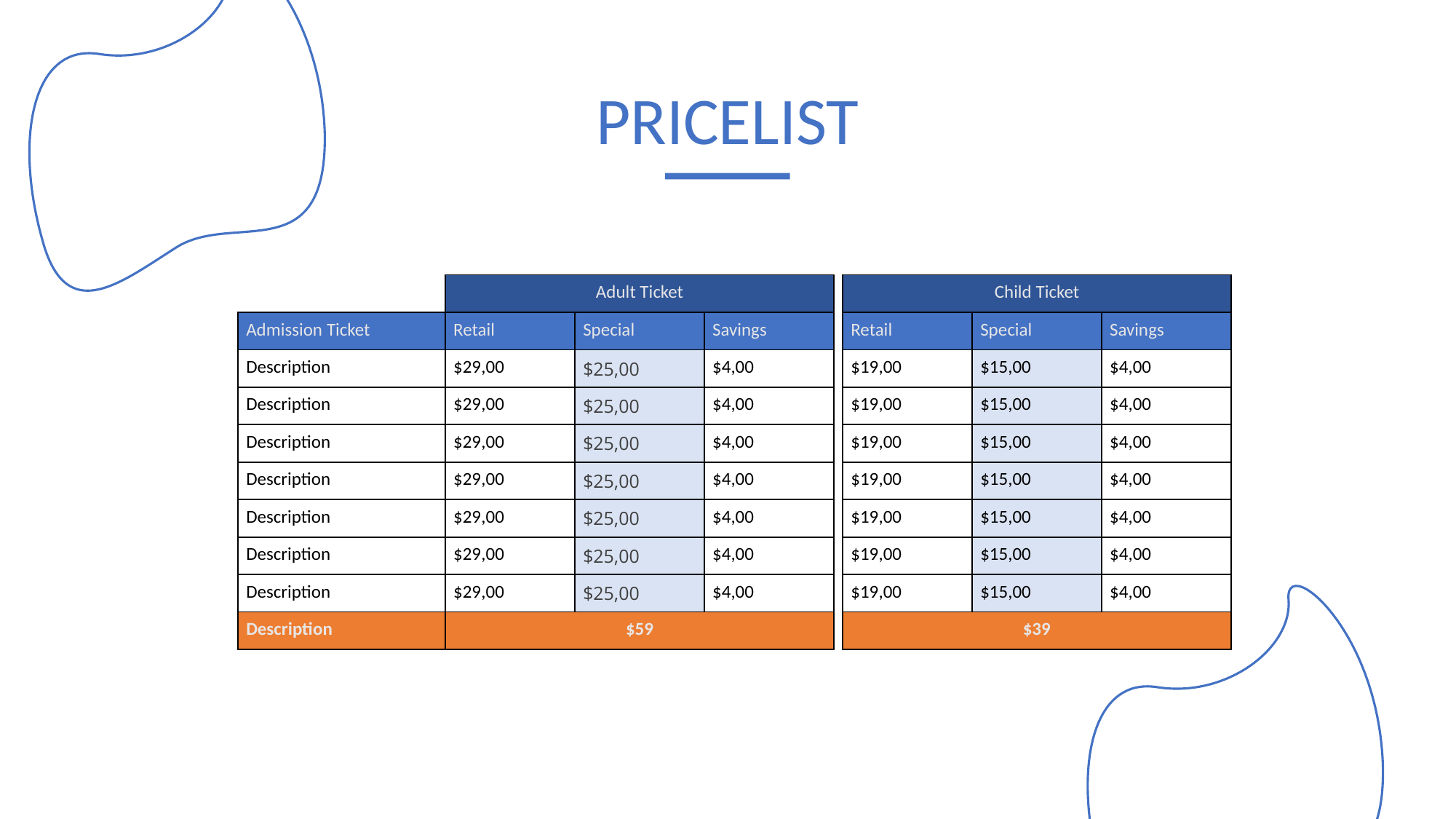

# PRICELIST
|  | Adult Ticket |  |  |
| --- | --- | --- | --- |
| Admission Ticket | Retail | Special | Savings |
| Description | $29,00 | $25,00 | $4,00 |
| Description | $29,00 | $25,00 | $4,00 |
| Description | $29,00 | $25,00 | $4,00 |
| Description | $29,00 | $25,00 | $4,00 |
| Description | $29,00 | $25,00 | $4,00 |
| Description | $29,00 | $25,00 | $4,00 |
| Description | $29,00 | $25,00 | $4,00 |
| Description | $59 |  |  |
| Child Ticket |  |  |
| --- | --- | --- |
| Retail | Special | Savings |
| $19,00 | $15,00 | $4,00 |
| $19,00 | $15,00 | $4,00 |
| $19,00 | $15,00 | $4,00 |
| $19,00 | $15,00 | $4,00 |
| $19,00 | $15,00 | $4,00 |
| $19,00 | $15,00 | $4,00 |
| $19,00 | $15,00 | $4,00 |
| $39 |  |  |